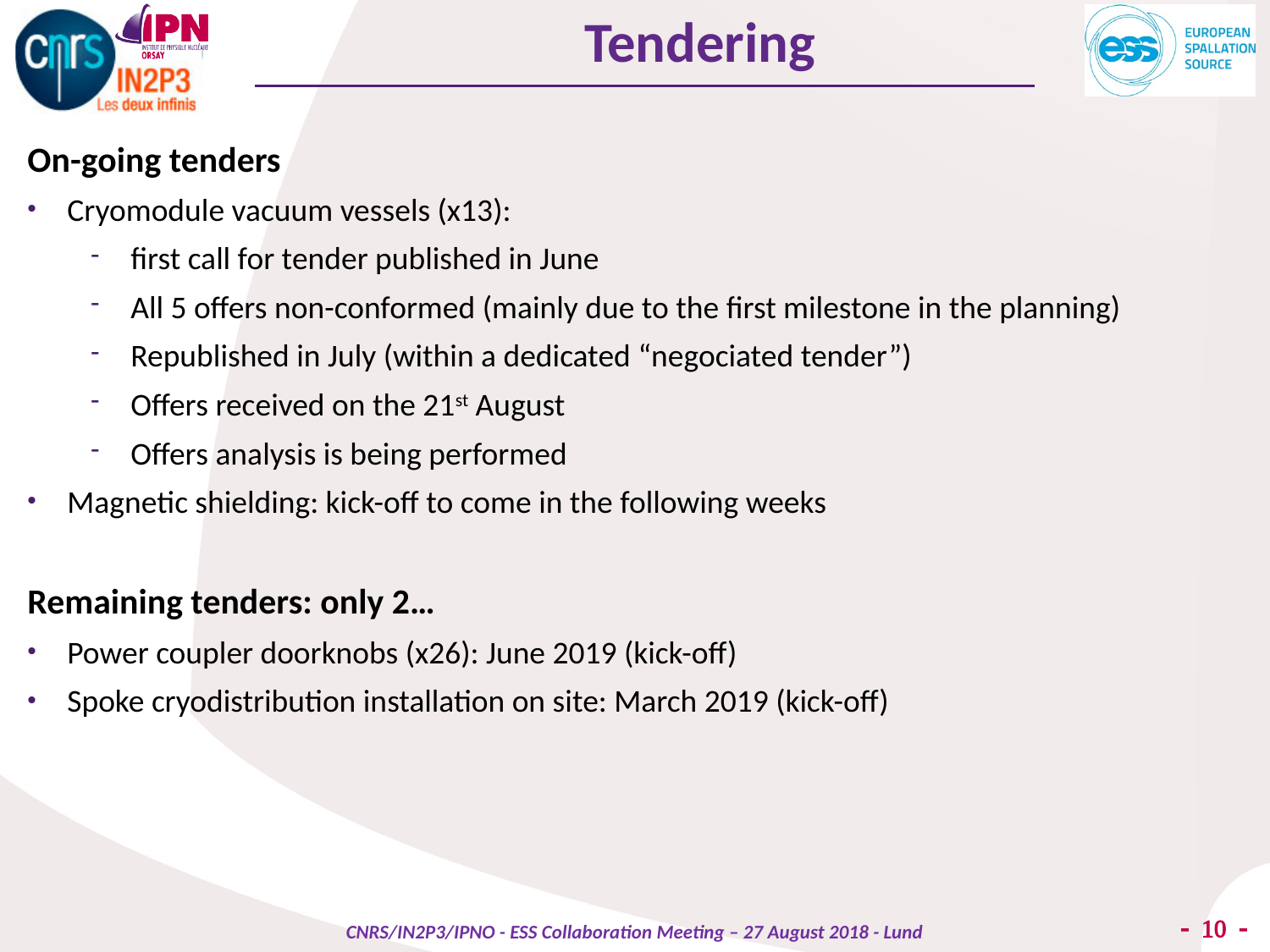

Tendering
On-going tenders
Cryomodule vacuum vessels (x13):
first call for tender published in June
All 5 offers non-conformed (mainly due to the first milestone in the planning)
Republished in July (within a dedicated “negociated tender”)
Offers received on the 21st August
Offers analysis is being performed
Magnetic shielding: kick-off to come in the following weeks

Remaining tenders: only 2…
Power coupler doorknobs (x26): June 2019 (kick-off)
Spoke cryodistribution installation on site: March 2019 (kick-off)